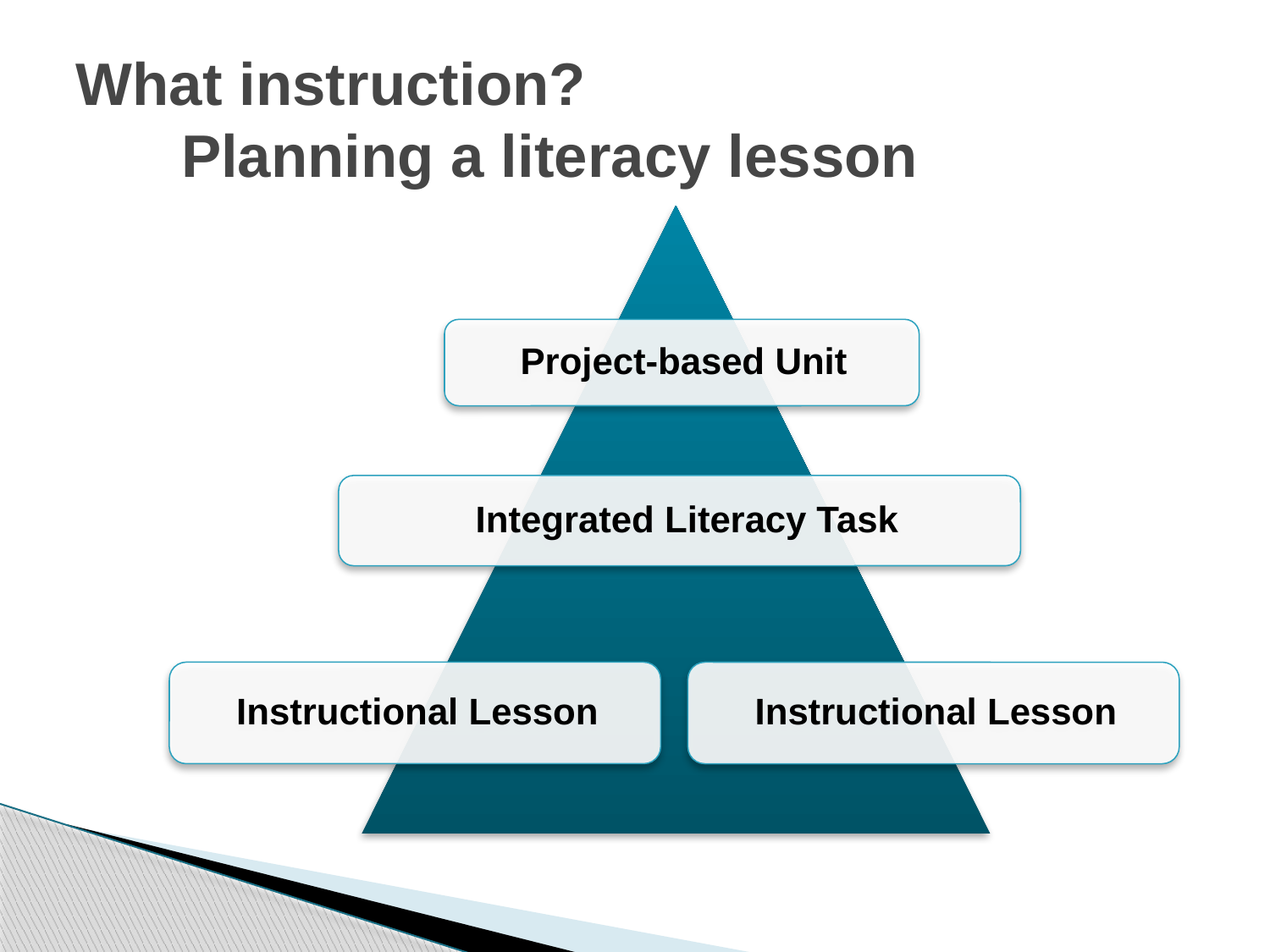

# What instruction? Planning a literacy lesson
Project-based Unit
 Integrated Literacy Task
Instructional Lesson
Instructional Lesson